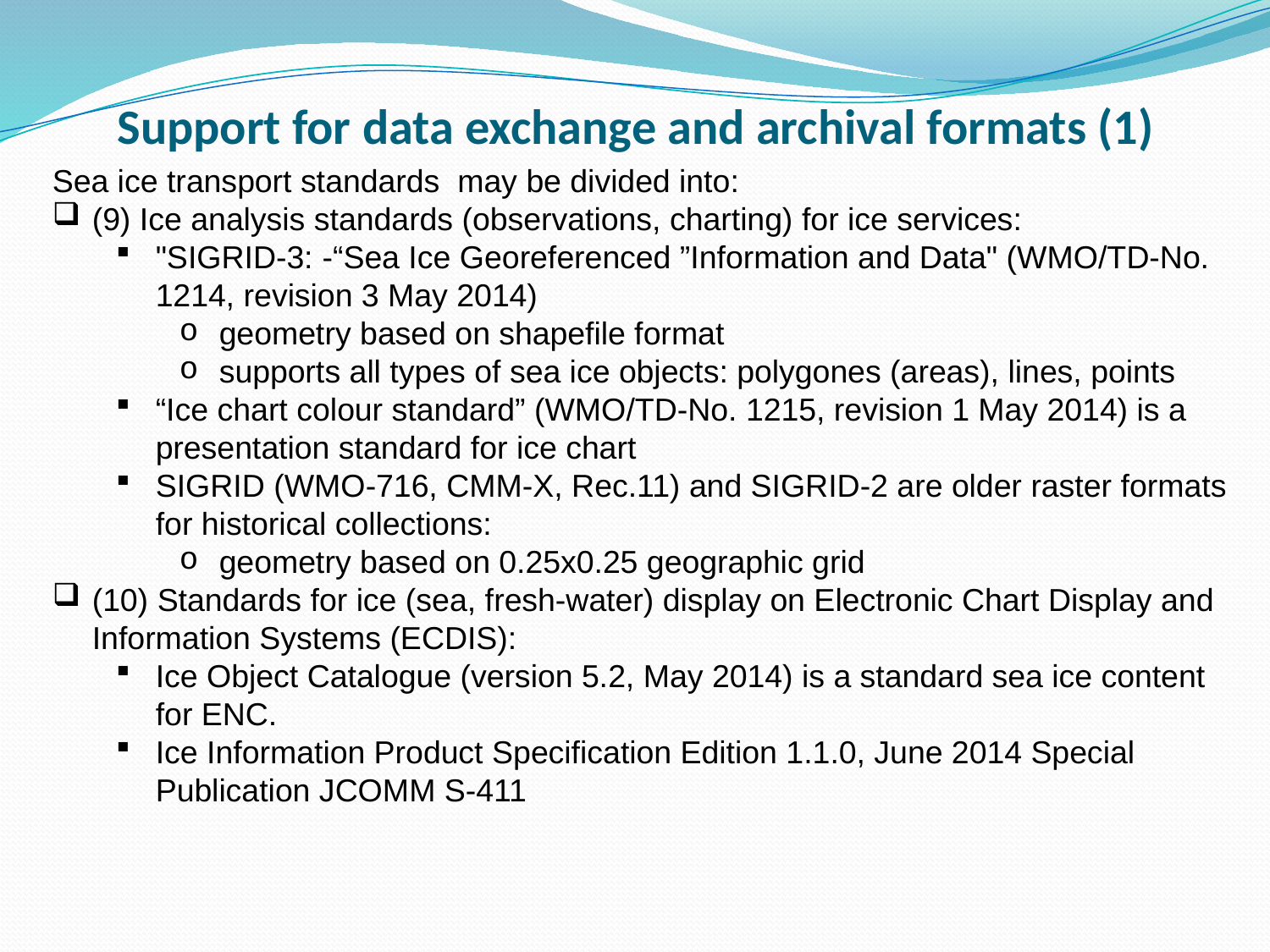

# Support for data exchange and archival formats (1)
Sea ice transport standards  may be divided into:
(9) Ice analysis standards (observations, charting) for ice services:
"SIGRID-3: -“Sea Ice Georeferenced ”Information and Data" (WMO/TD-No. 1214, revision 3 May 2014)
geometry based on shapefile format
supports all types of sea ice objects: polygones (areas), lines, points
“Ice chart colour standard” (WMO/TD-No. 1215, revision 1 May 2014) is a presentation standard for ice chart
SIGRID (WMO-716, CMM-X, Rec.11) and SIGRID-2 are older raster formats for historical collections:
geometry based on 0.25x0.25 geographic grid
(10) Standards for ice (sea, fresh-water) display on Electronic Chart Display and Information Systems (ECDIS):
Ice Object Catalogue (version 5.2, May 2014) is a standard sea ice content for ENC.
Ice Information Product Specification Edition 1.1.0, June 2014 Special Publication JCOMM S-411